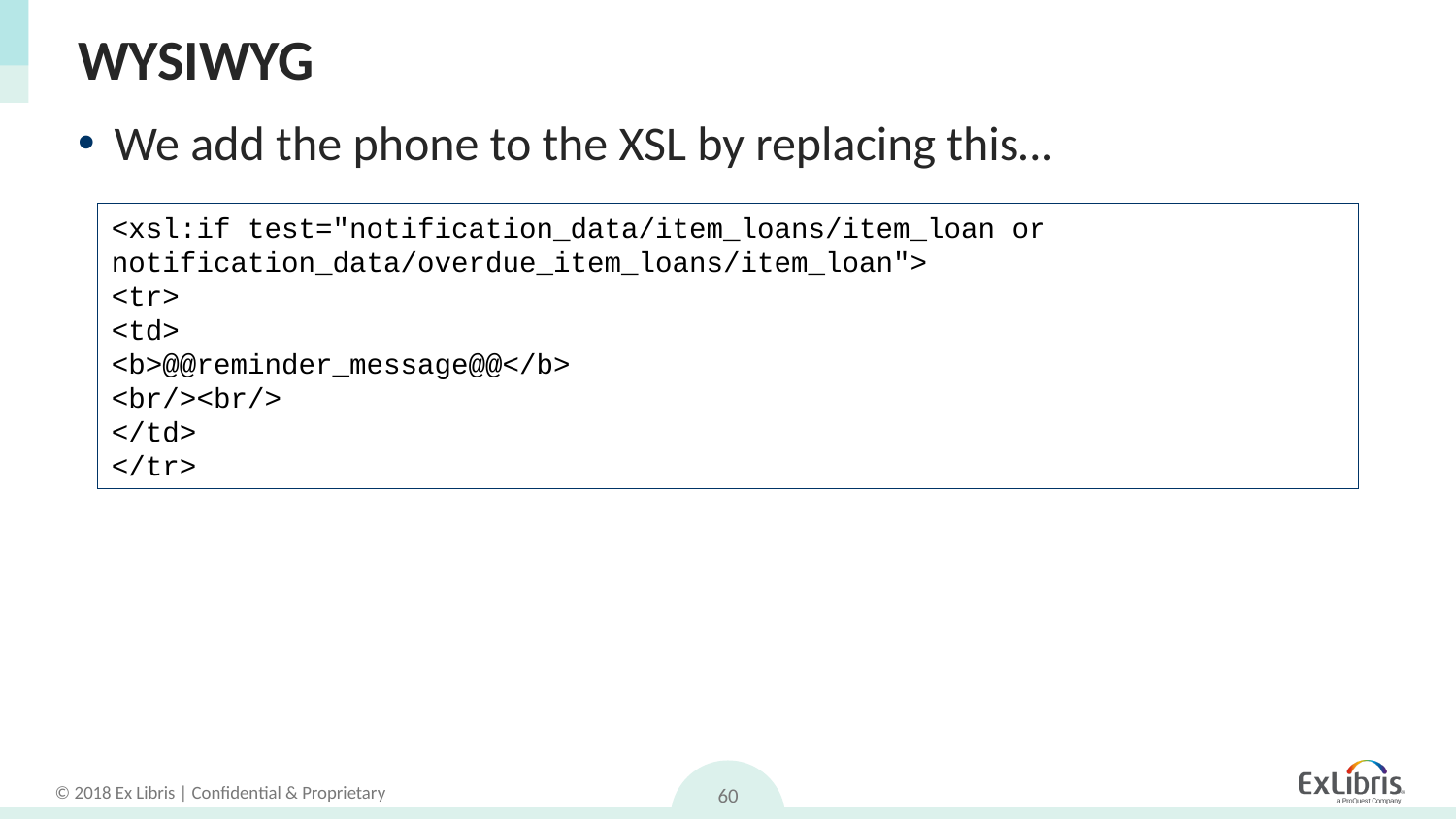

# WYSIWYG
We add the phone to the XSL by replacing this…
<xsl:if test="notification_data/item_loans/item_loan or notification_data/overdue_item_loans/item_loan">
<tr>
<td>
<b>@@reminder_message@@</b>
<br/><br/>
</td>
</tr>
60